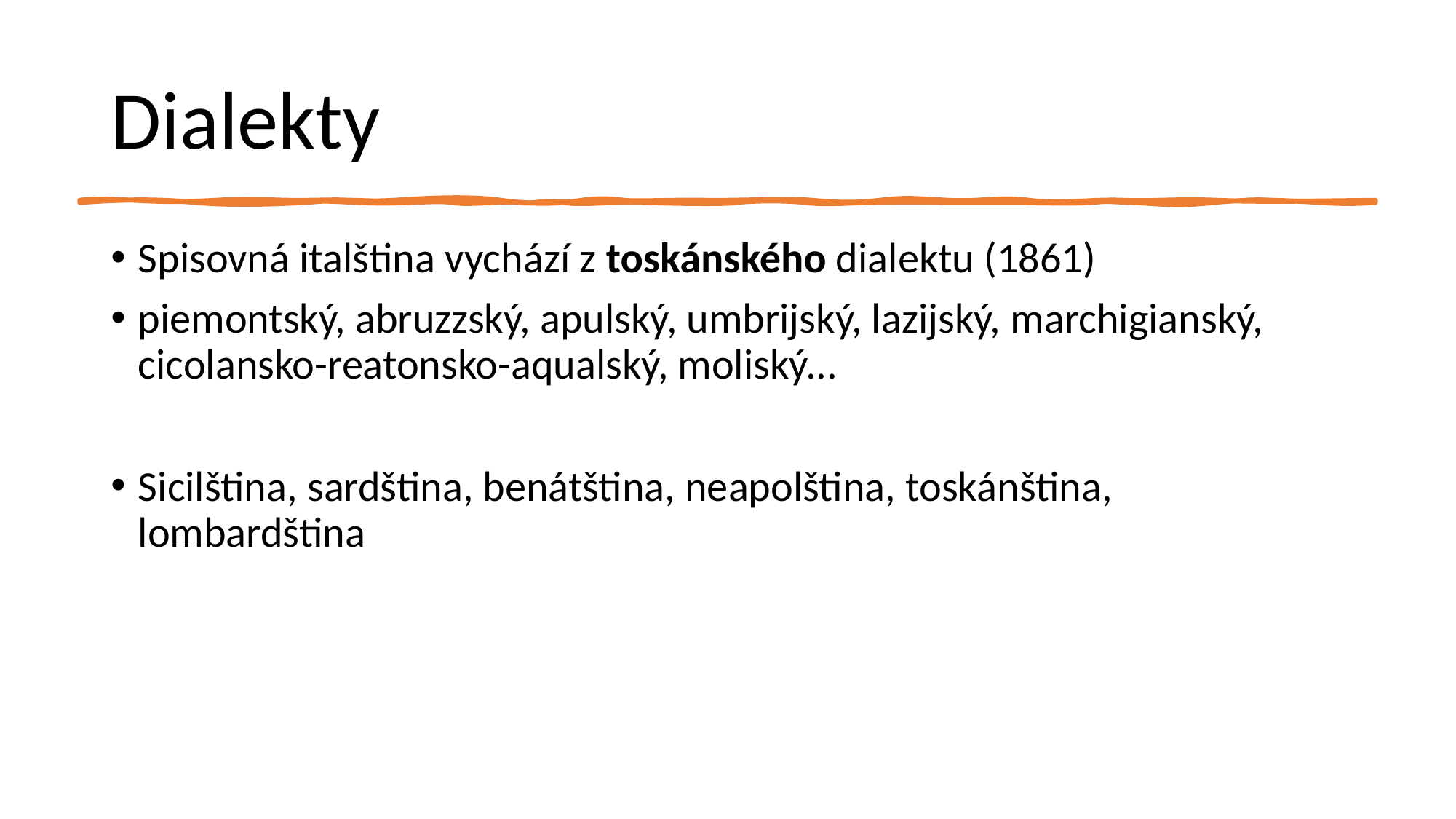

# Dialekty

Spisovná italština vychází z toskánského dialektu (1861)
piemontský, abruzzský, apulský, umbrijský, lazijský, marchigianský, cicolansko-reatonsko-aqualský, moliský...

Sicilština, sardština, benátština, neapolština, toskánština, lombardština